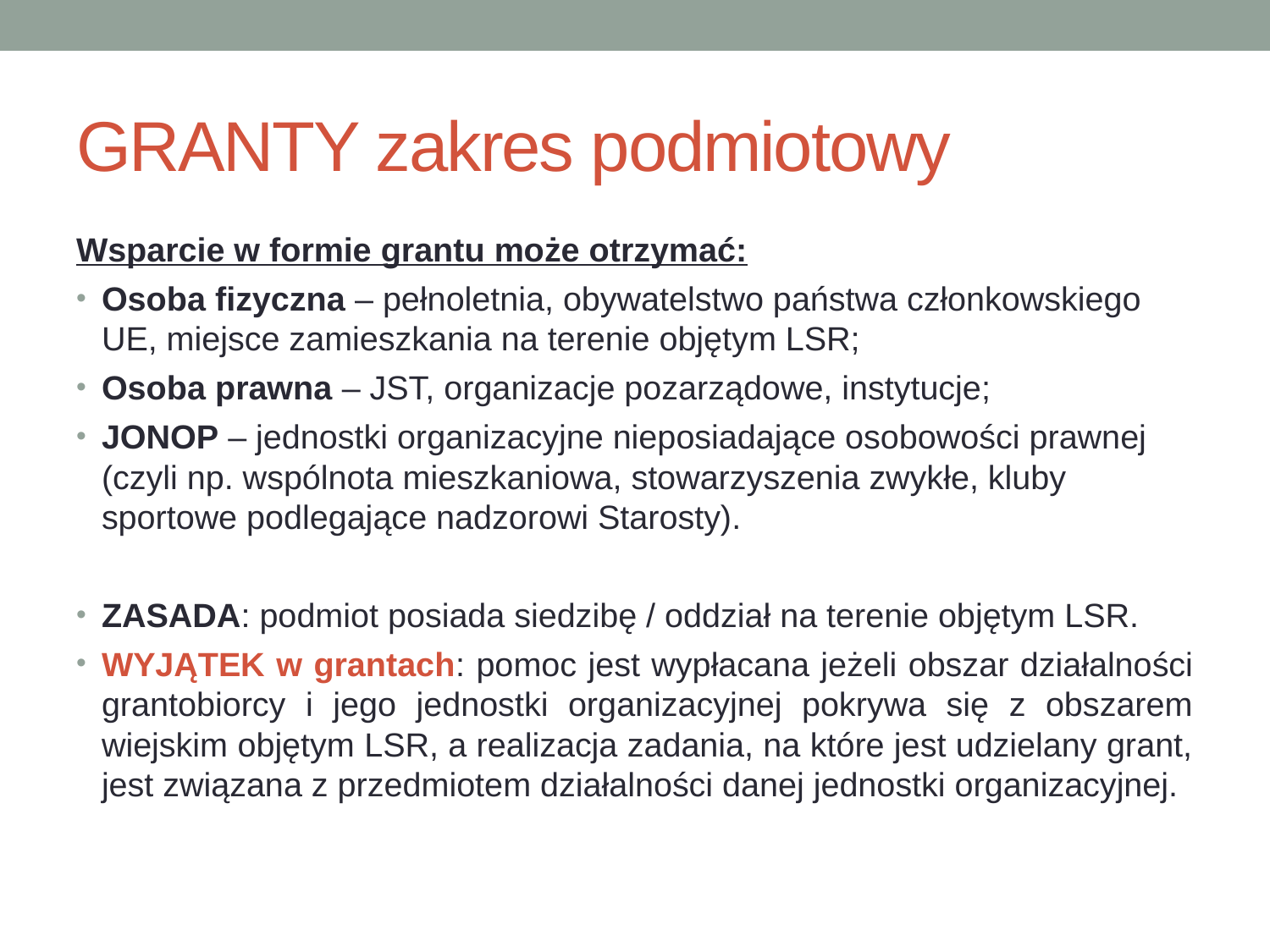

# GRANTY zakres podmiotowy
Wsparcie w formie grantu może otrzymać:
Osoba fizyczna – pełnoletnia, obywatelstwo państwa członkowskiego UE, miejsce zamieszkania na terenie objętym LSR;
Osoba prawna – JST, organizacje pozarządowe, instytucje;
JONOP – jednostki organizacyjne nieposiadające osobowości prawnej (czyli np. wspólnota mieszkaniowa, stowarzyszenia zwykłe, kluby sportowe podlegające nadzorowi Starosty).

ZASADA: podmiot posiada siedzibę / oddział na terenie objętym LSR.
WYJĄTEK w grantach: pomoc jest wypłacana jeżeli obszar działalności grantobiorcy i jego jednostki organizacyjnej pokrywa się z obszarem wiejskim objętym LSR, a realizacja zadania, na które jest udzielany grant, jest związana z przedmiotem działalności danej jednostki organizacyjnej.